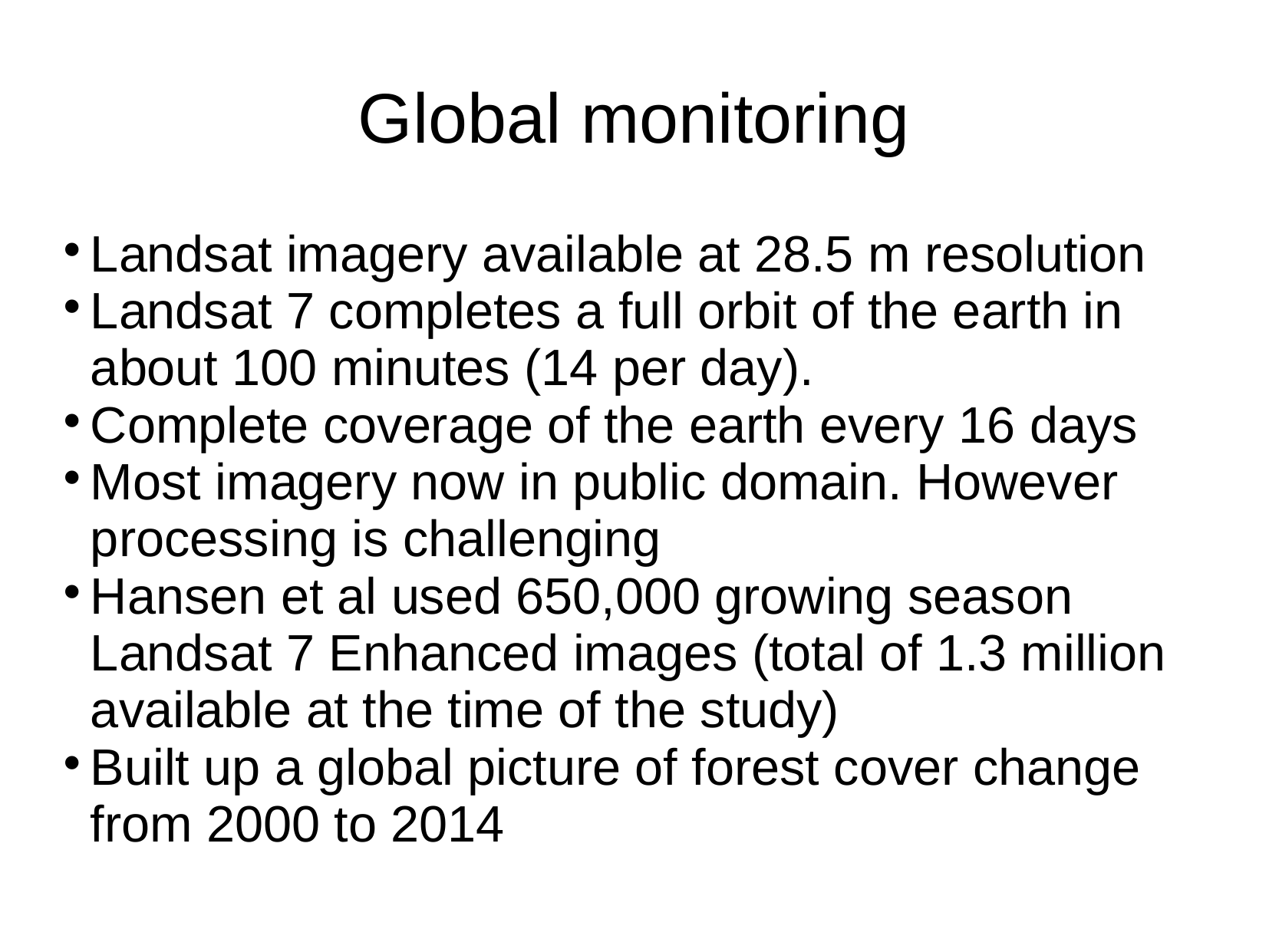

Global monitoring
Landsat imagery available at 28.5 m resolution
Landsat 7 completes a full orbit of the earth in about 100 minutes (14 per day).
Complete coverage of the earth every 16 days
Most imagery now in public domain. However processing is challenging
Hansen et al used 650,000 growing season Landsat 7 Enhanced images (total of 1.3 million available at the time of the study)
Built up a global picture of forest cover change from 2000 to 2014